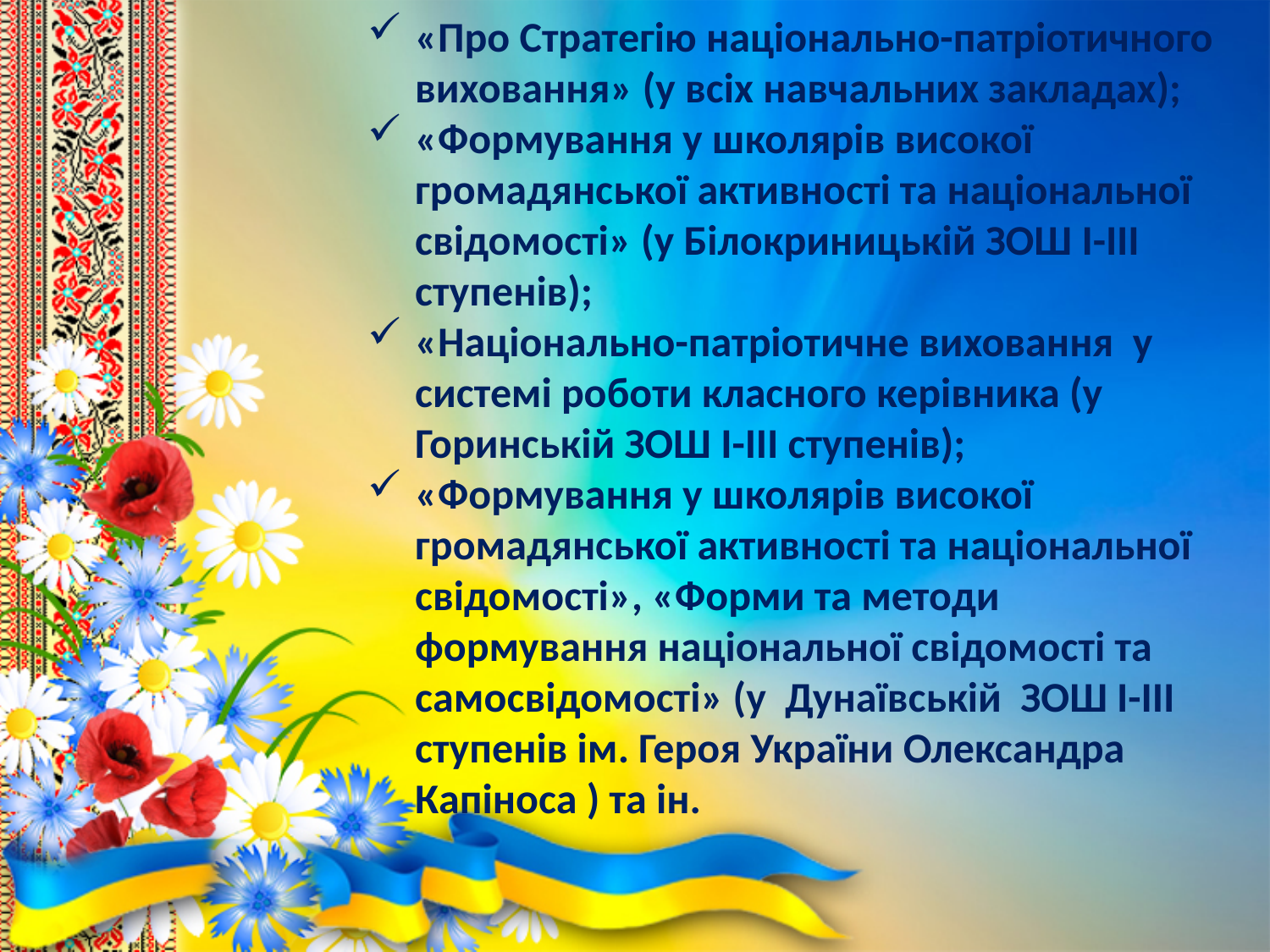

«Про Стратегію національно-патріотичного виховання» (у всіх навчальних закладах);
«Формування у школярів високої громадянської активності та національної свідомості» (у Білокриницькій ЗОШ І-ІІІ ступенів);
«Національно-патріотичне виховання  у системі роботи класного керівника (у Горинській ЗОШ І-ІІІ ступенів);
«Формування у школярів високої громадянської активності та національної свідомості», «Форми та методи  формування національної свідомості та самосвідомості» (у  Дунаївській  ЗОШ І-ІІІ ступенів ім. Героя України Олександра Капіноса ) та ін.